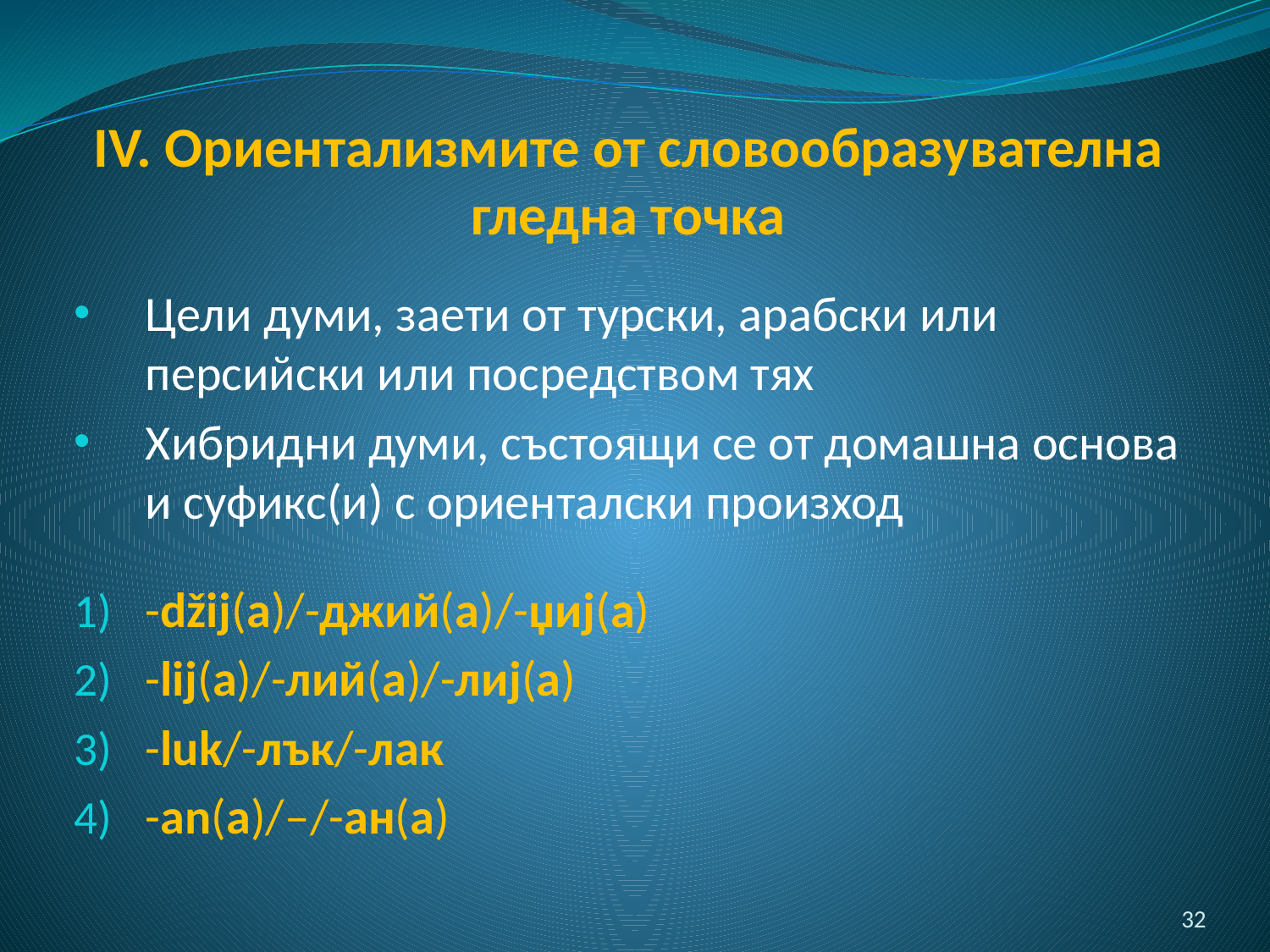

# IV. Ориентализмите от словообразувателна гледна точка
Цели думи, заети от турски, арабски или персийски или посредством тях
Хибридни думи, състоящи се от домашна основа и суфикс(и) с ориенталски произход

-džij(a)/-джий(а)/-џиј(а)
-lij(a)/-лий(а)/-лиj(а)
-luk/-лък/-лак
-an(а)/‒/-ан(а)
32